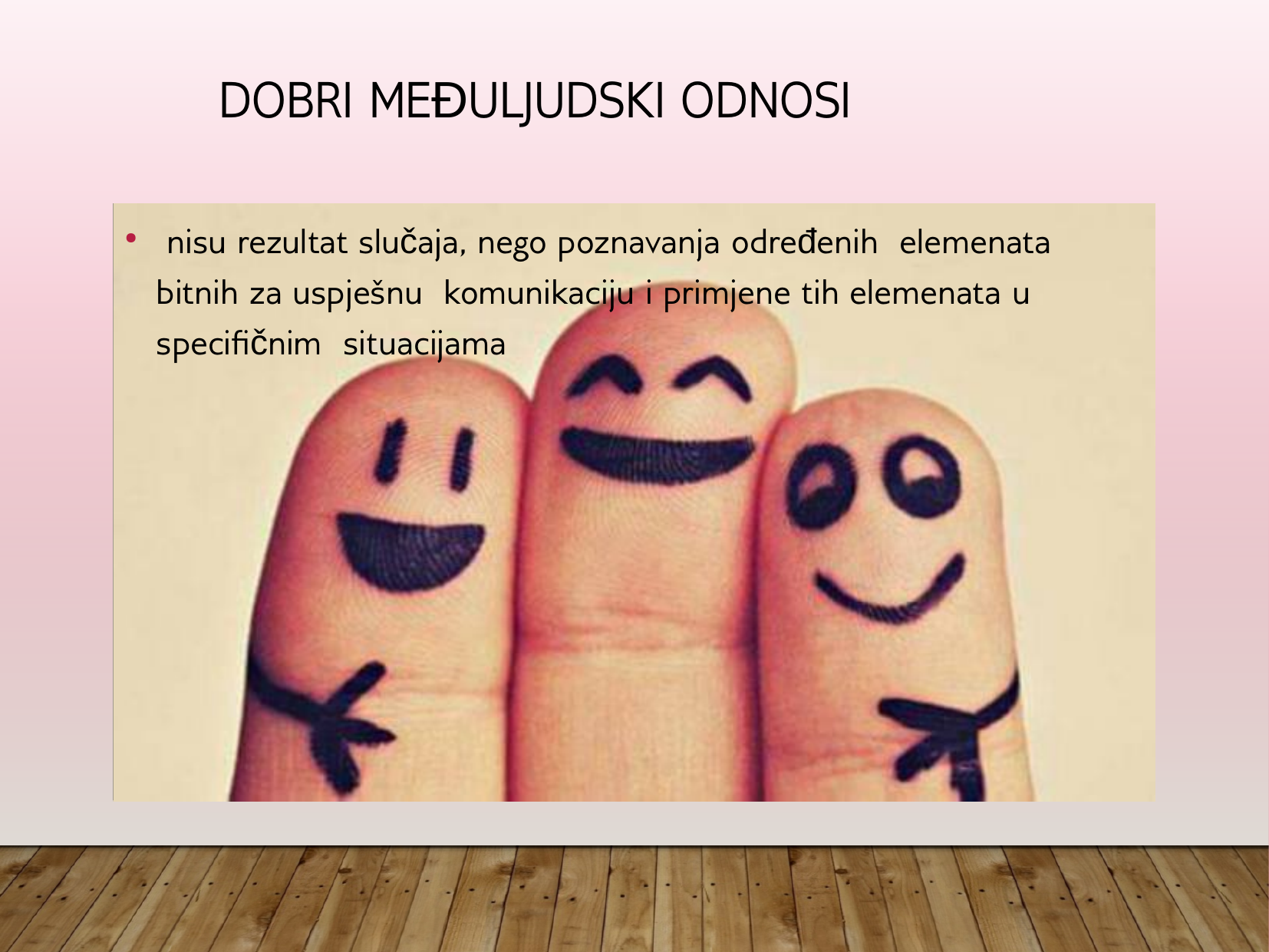

Dobri međuljudski odnosi
 nisu rezultat slučaja, nego poznavanja određenih  elemenata bitnih za uspješnu  komunikaciju i primjene tih elemenata u specifičnim  situacijama